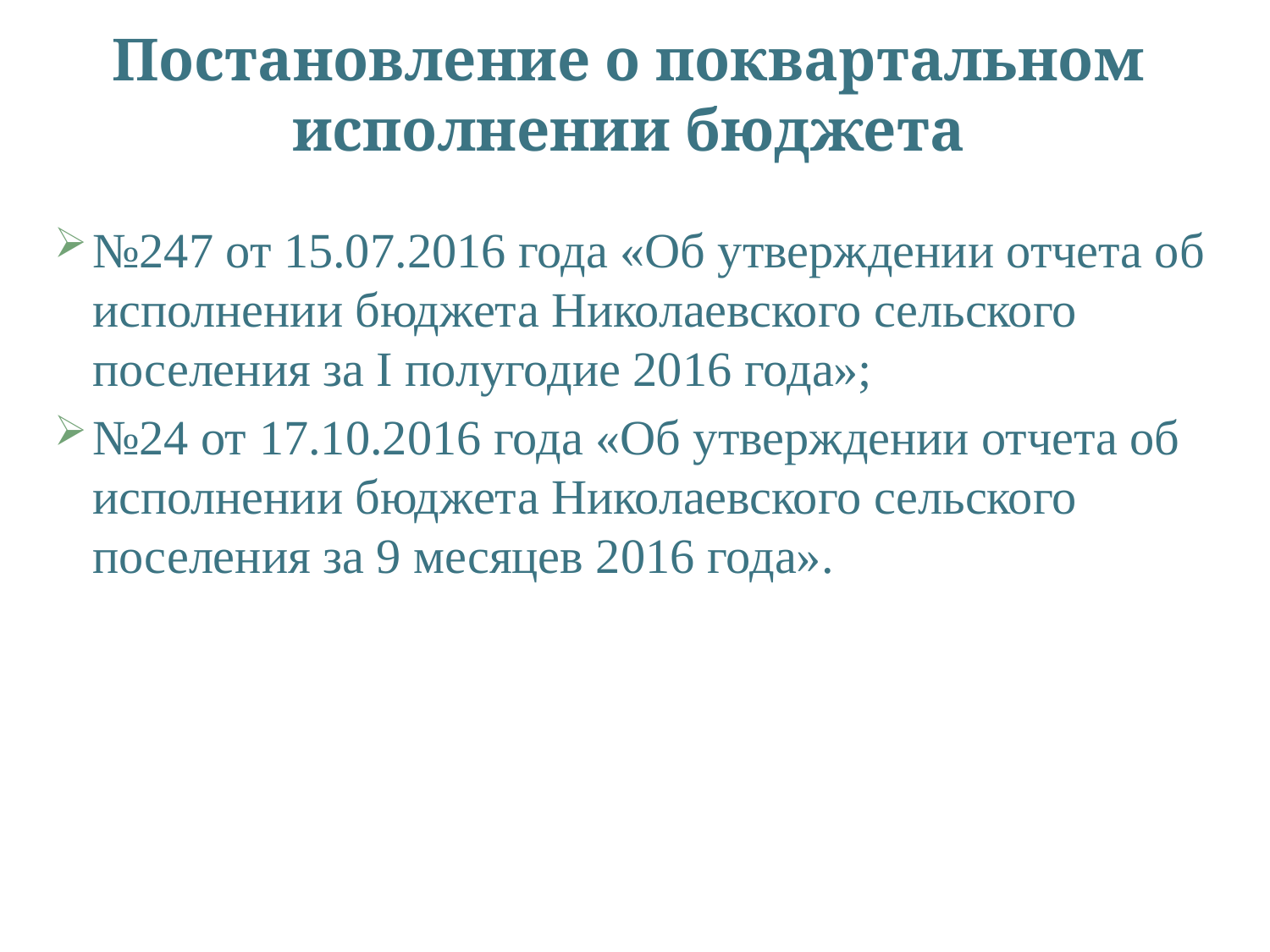

# Постановление о поквартальном исполнении бюджета
№247 от 15.07.2016 года «Об утверждении отчета об исполнении бюджета Николаевского сельского поселения за I полугодие 2016 года»;
№24 от 17.10.2016 года «Об утверждении отчета об исполнении бюджета Николаевского сельского поселения за 9 месяцев 2016 года».